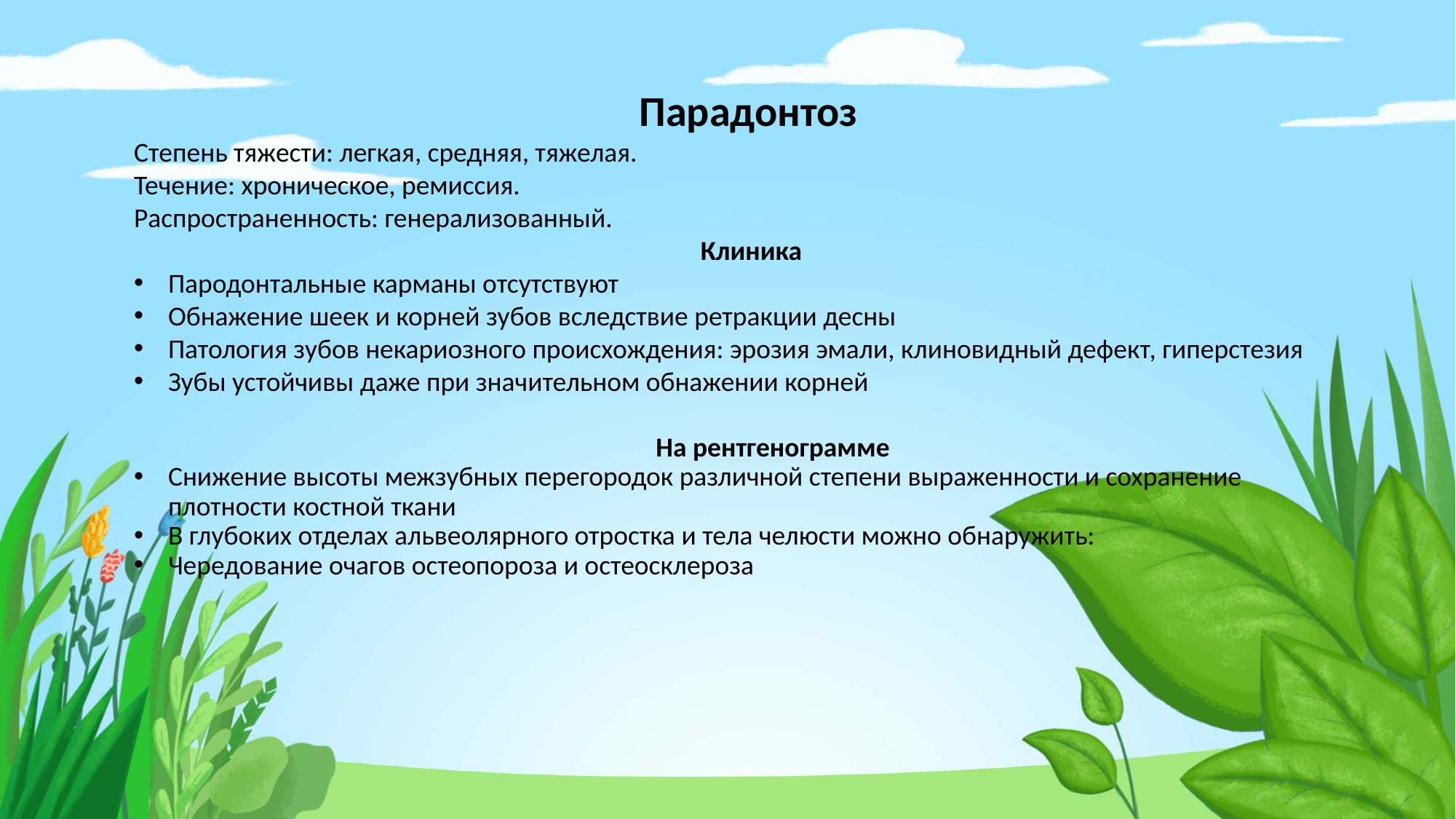

Парадонтоз
Степень тяжести: легкая, средняя, тяжелая.
Течение: хроническое, ремиссия.
Распространенность: генерализованный.
 Клиника
Пародонтальные карманы отсутствуют
Обнажение шеек и корней зубов вследствие ретракции десны
Патология зубов некариозного происхождения: эрозия эмали, клиновидный дефект, гиперстезия
Зубы устойчивы даже при значительном обнажении корней

         На рентгенограмме
Снижение высоты межзубных перегородок различной степени выраженности и сохранение плотности костной ткани
В глубоких отделах альвеолярного отростка и тела челюсти можно обнаружить:
Чередование очагов остеопороза и остеосклероза